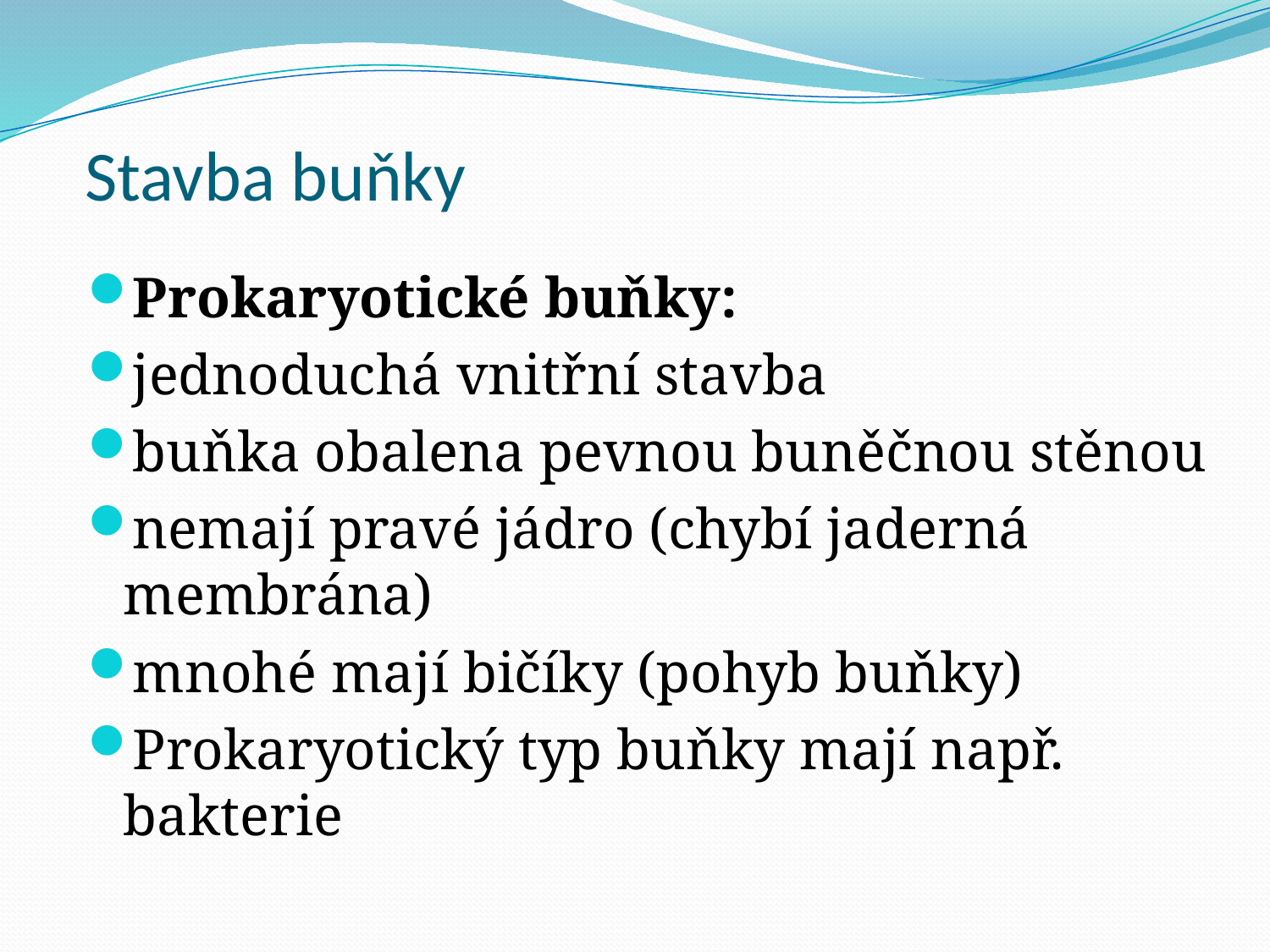

# Stavba buňky
Prokaryotické buňky:
jednoduchá vnitřní stavba
buňka obalena pevnou buněčnou stěnou
nemají pravé jádro (chybí jaderná membrána)
mnohé mají bičíky (pohyb buňky)
Prokaryotický typ buňky mají např. bakterie